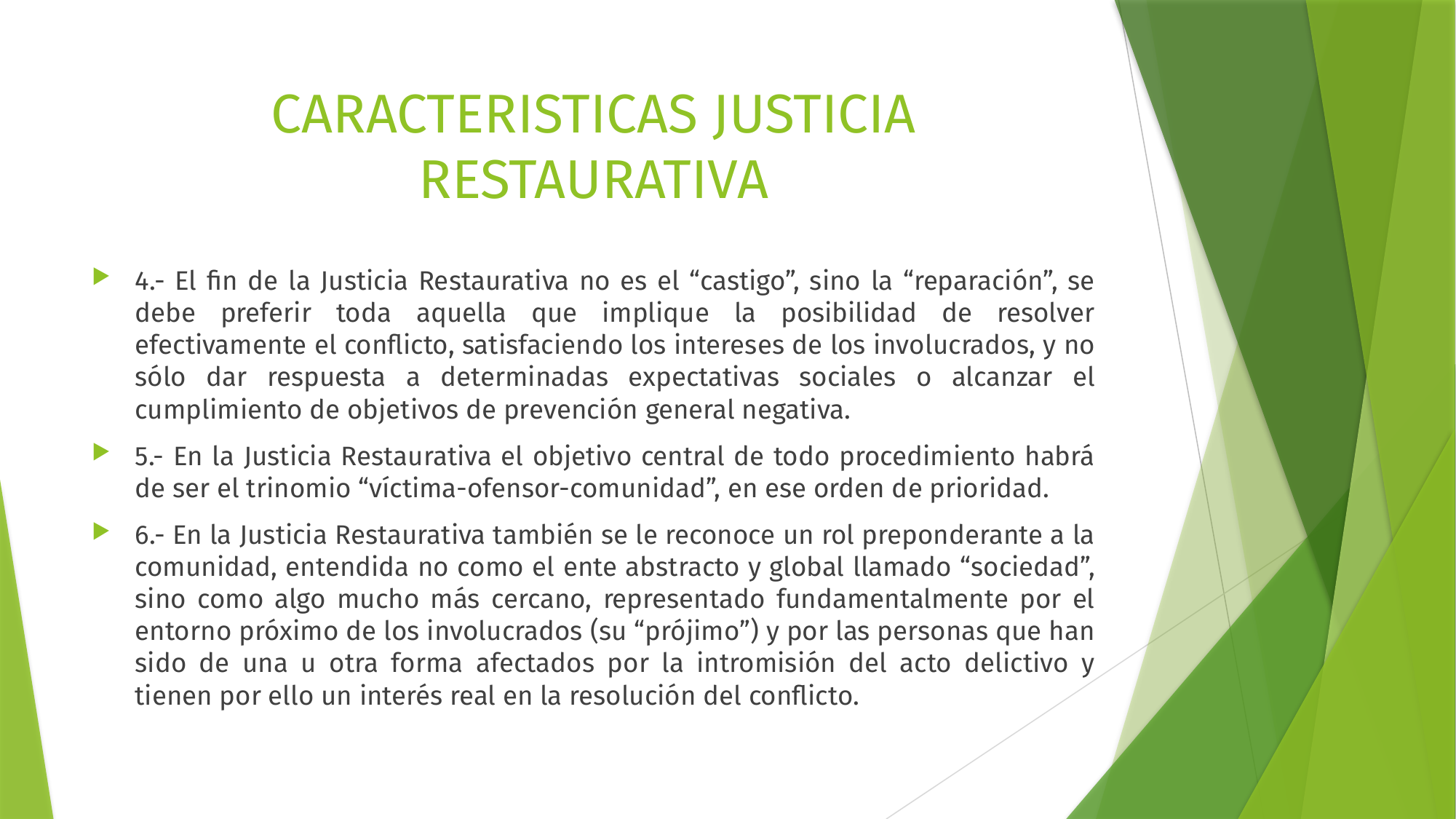

# CARACTERISTICAS JUSTICIA RESTAURATIVA
4.- El fin de la Justicia Restaurativa no es el “castigo”, sino la “reparación”, se debe preferir toda aquella que implique la posibilidad de resolver efectivamente el conflicto, satisfaciendo los intereses de los involucrados, y no sólo dar respuesta a determinadas expectativas sociales o alcanzar el cumplimiento de objetivos de prevención general negativa.
5.- En la Justicia Restaurativa el objetivo central de todo procedimiento habrá de ser el trinomio “víctima-ofensor-comunidad”, en ese orden de prioridad.
6.- En la Justicia Restaurativa también se le reconoce un rol preponderante a la comunidad, entendida no como el ente abstracto y global llamado “sociedad”, sino como algo mucho más cercano, representado fundamentalmente por el entorno próximo de los involucrados (su “prójimo”) y por las personas que han sido de una u otra forma afectados por la intromisión del acto delictivo y tienen por ello un interés real en la resolución del conflicto.